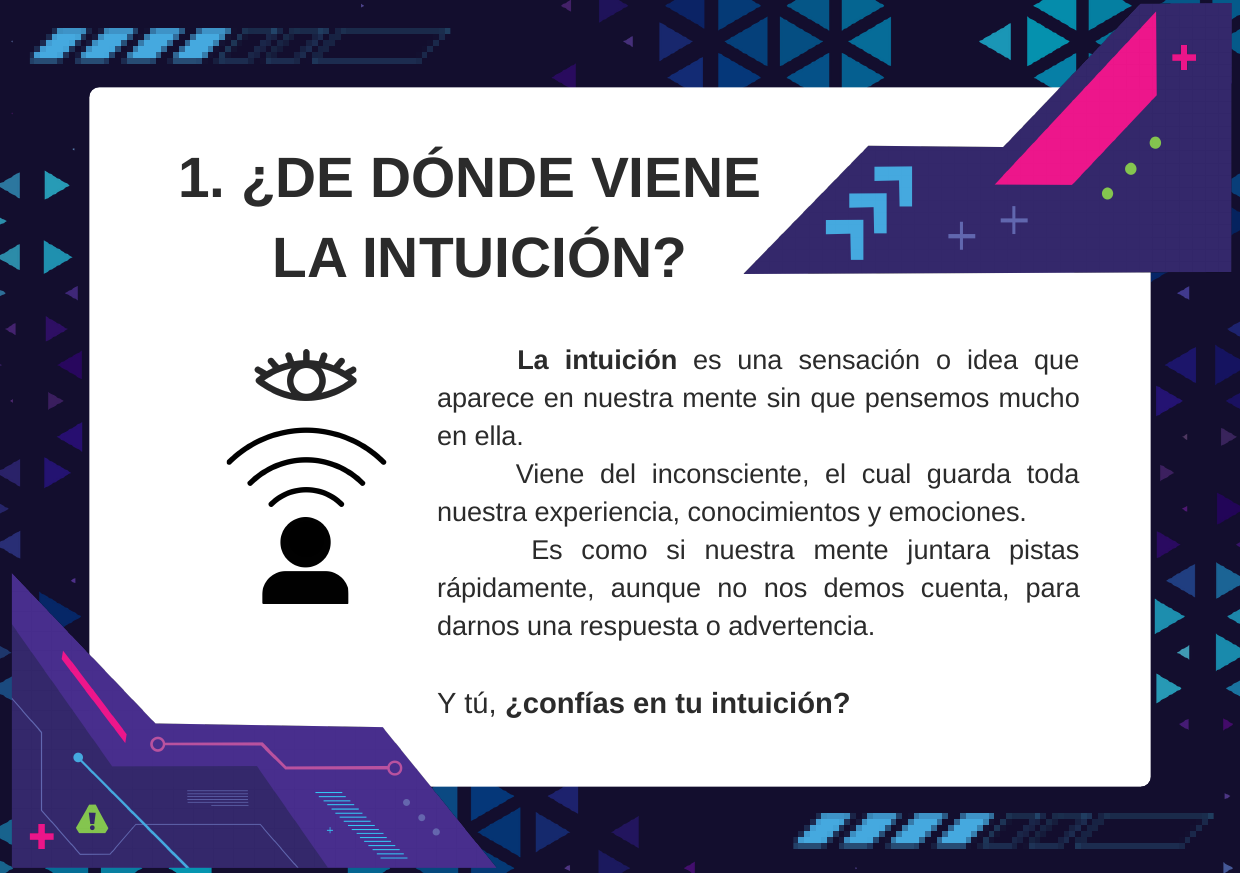

1. ¿DE DÓNDE VIENE
      LA INTUICIÓN?
     La intuición es una sensación o idea que aparece en nuestra mente sin que pensemos mucho en ella.
     Viene del inconsciente, el cual guarda toda nuestra experiencia, conocimientos y emociones.
     Es como si nuestra mente juntara pistas rápidamente, aunque no nos demos cuenta, para darnos una respuesta o advertencia.

Y tú, ¿confías en tu intuición?